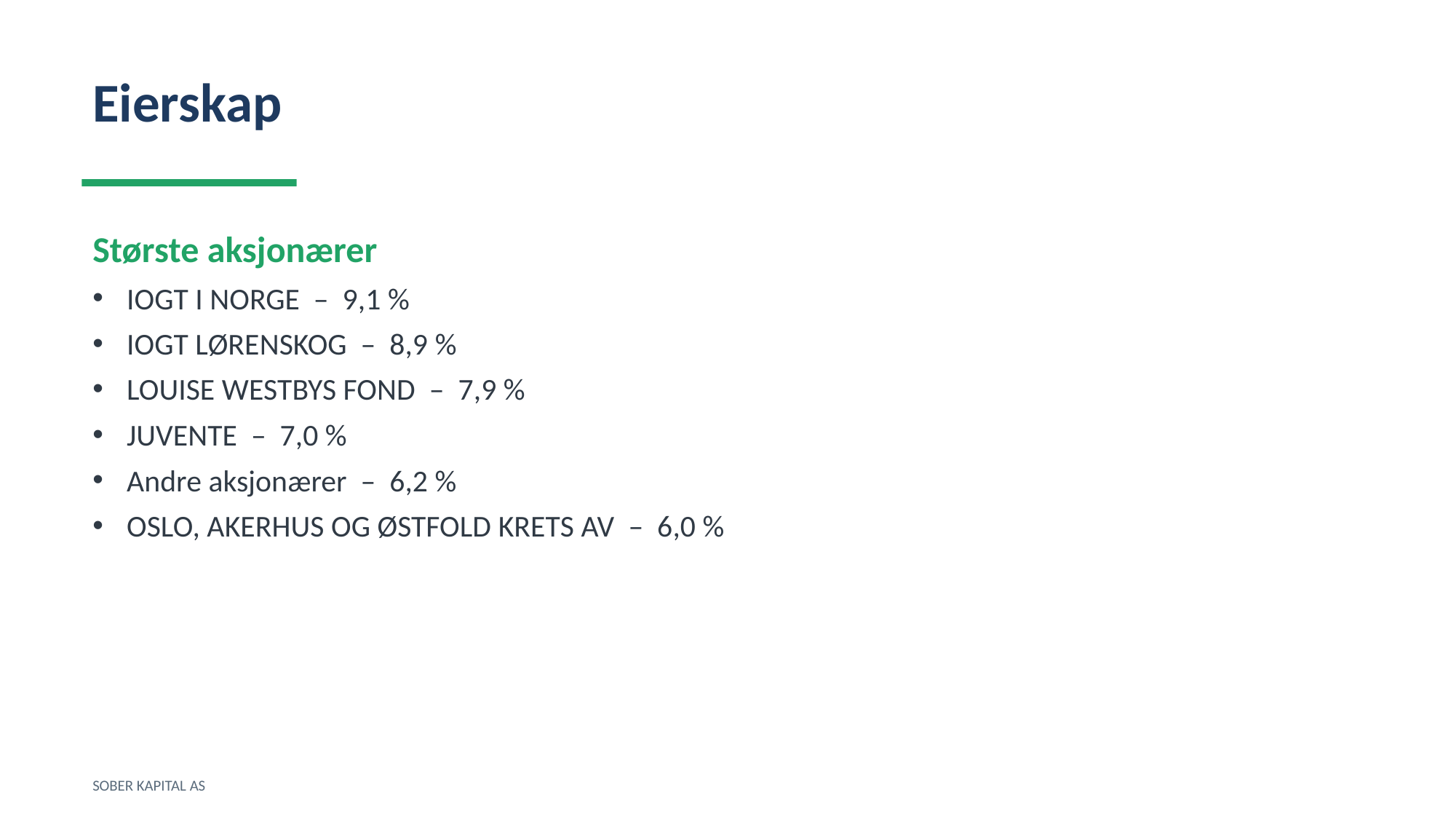

Eierskap

Største aksjonærer
IOGT I NORGE  –  9,1 %
IOGT LØRENSKOG  –  8,9 %
LOUISE WESTBYS FOND  –  7,9 %
JUVENTE  –  7,0 %
Andre aksjonærer  –  6,2 %
OSLO, AKERHUS OG ØSTFOLD KRETS AV  –  6,0 %
SOBER KAPITAL AS